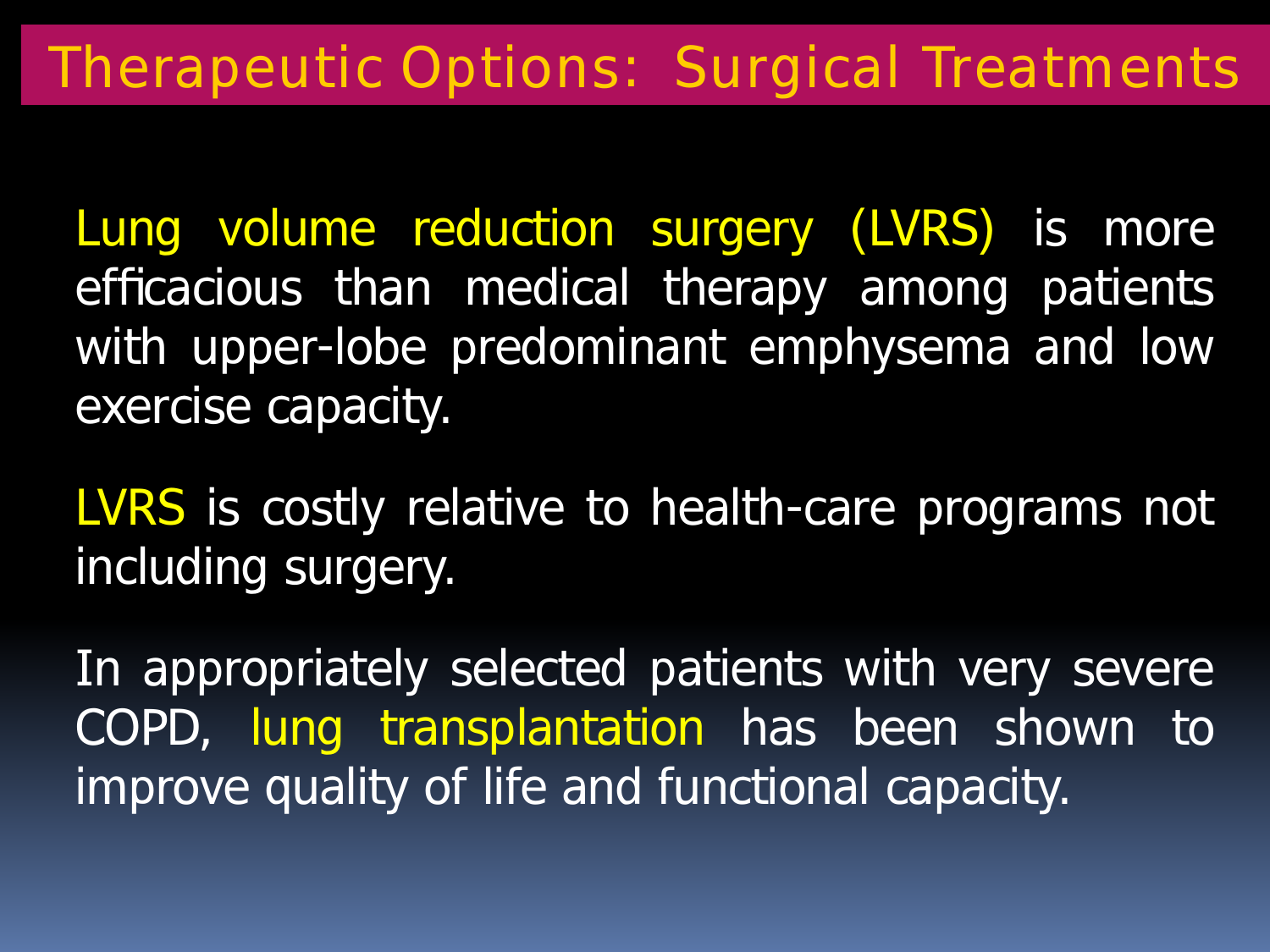

Therapeutic Options:  Surgical Treatments
Lung volume reduction surgery (LVRS) is more efficacious than medical therapy among patients with upper-lobe predominant emphysema and low exercise capacity.
LVRS is costly relative to health-care programs not including surgery.
In appropriately selected patients with very severe COPD, lung transplantation has been shown to improve quality of life and functional capacity.